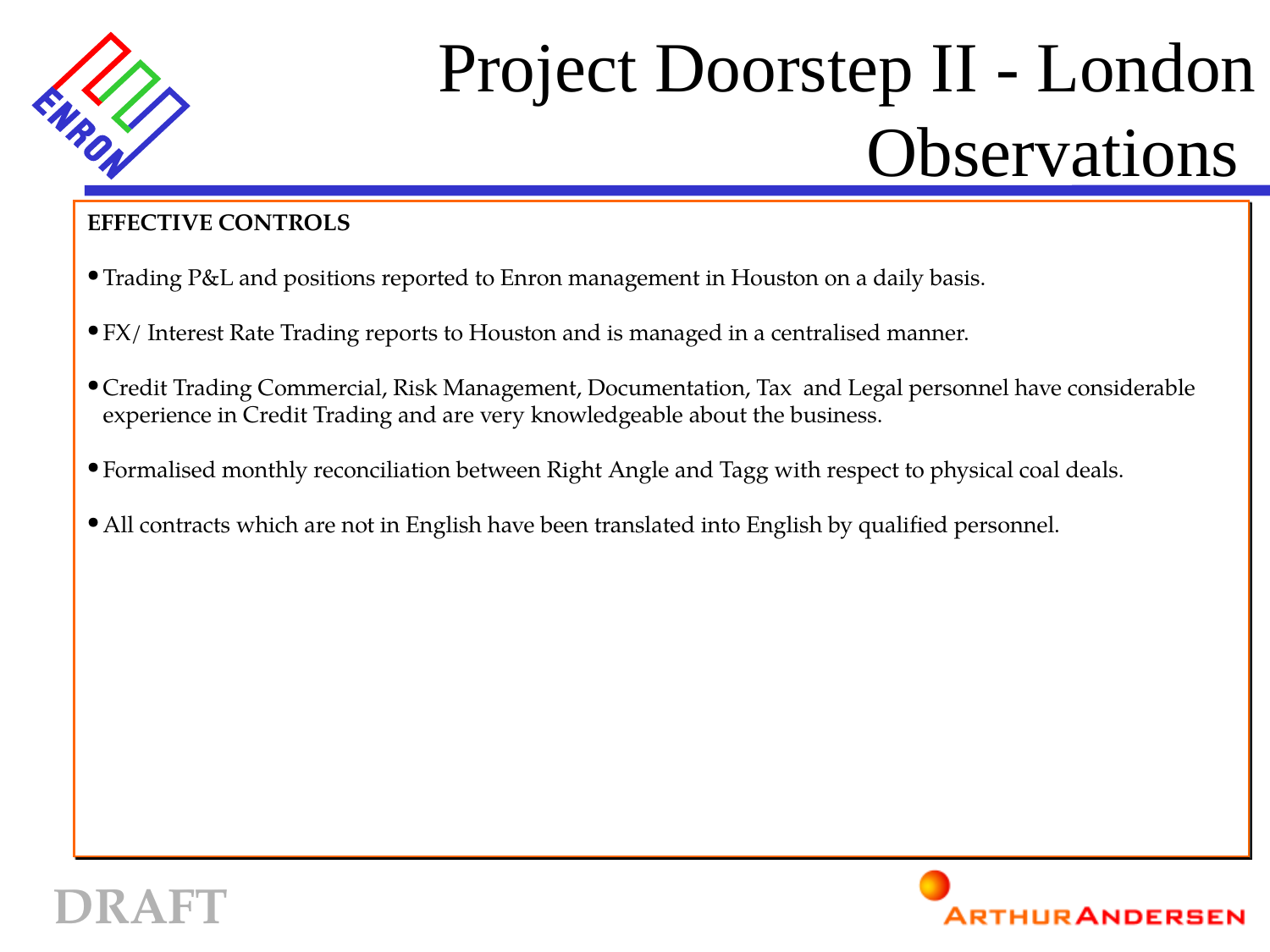

Project Doorstep II - London
Observations
EFFECTIVE CONTROLS

Trading P&L and positions reported to Enron management in Houston on a daily basis.

FX/ Interest Rate Trading reports to Houston and is managed in a centralised manner.

Credit Trading Commercial, Risk Management, Documentation, Tax  and Legal personnel have considerable experience in Credit Trading and are very knowledgeable about the business.

Formalised monthly reconciliation between Right Angle and Tagg with respect to physical coal deals.

All contracts which are not in English have been translated into English by qualified personnel.